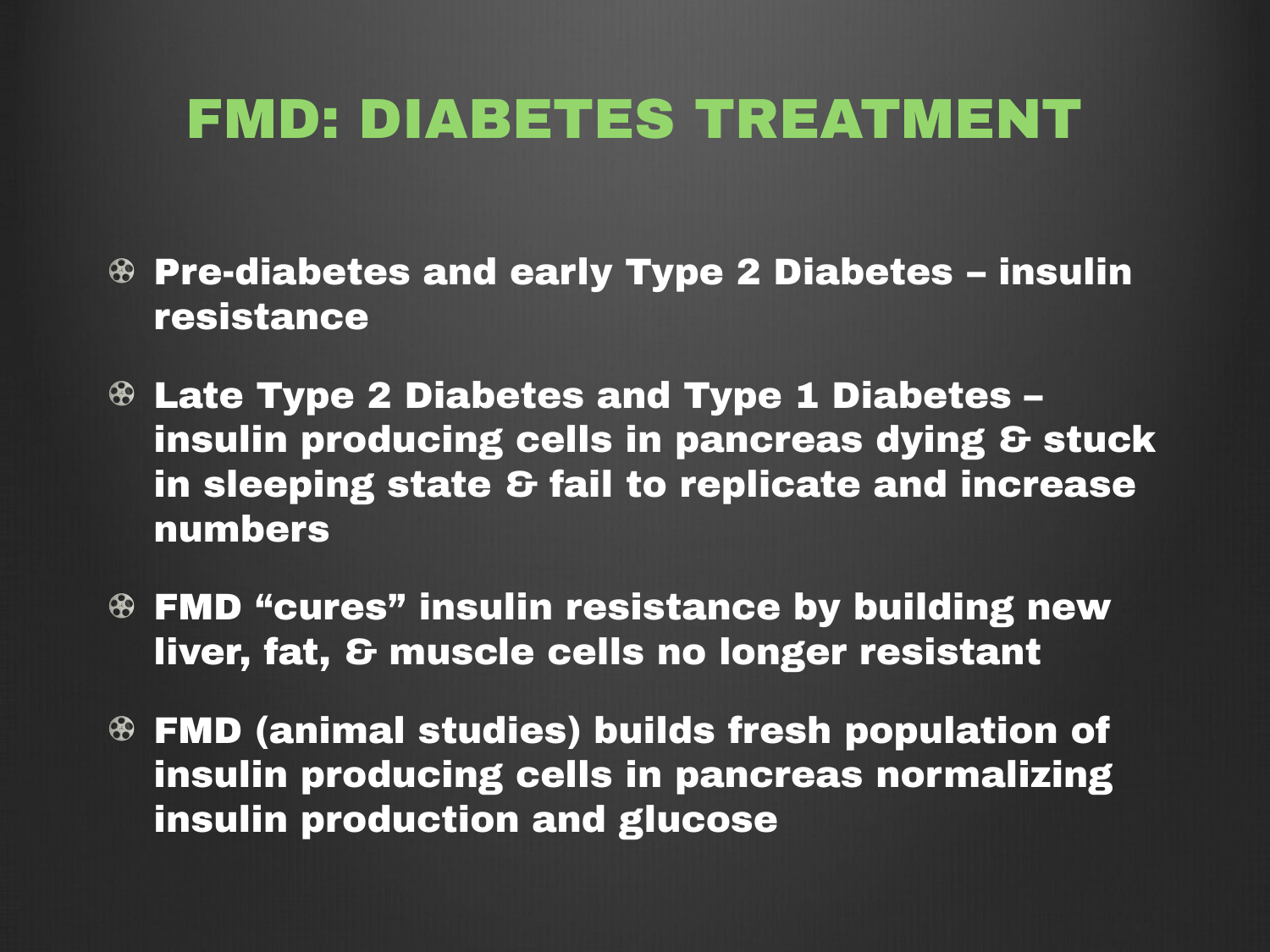

# FMD: DIABETES TREATMENT
Pre-diabetes and early Type 2 Diabetes – insulin resistance
Late Type 2 Diabetes and Type 1 Diabetes – insulin producing cells in pancreas dying & stuck in sleeping state & fail to replicate and increase numbers
FMD “cures” insulin resistance by building new liver, fat, & muscle cells no longer resistant
FMD (animal studies) builds fresh population of insulin producing cells in pancreas normalizing insulin production and glucose